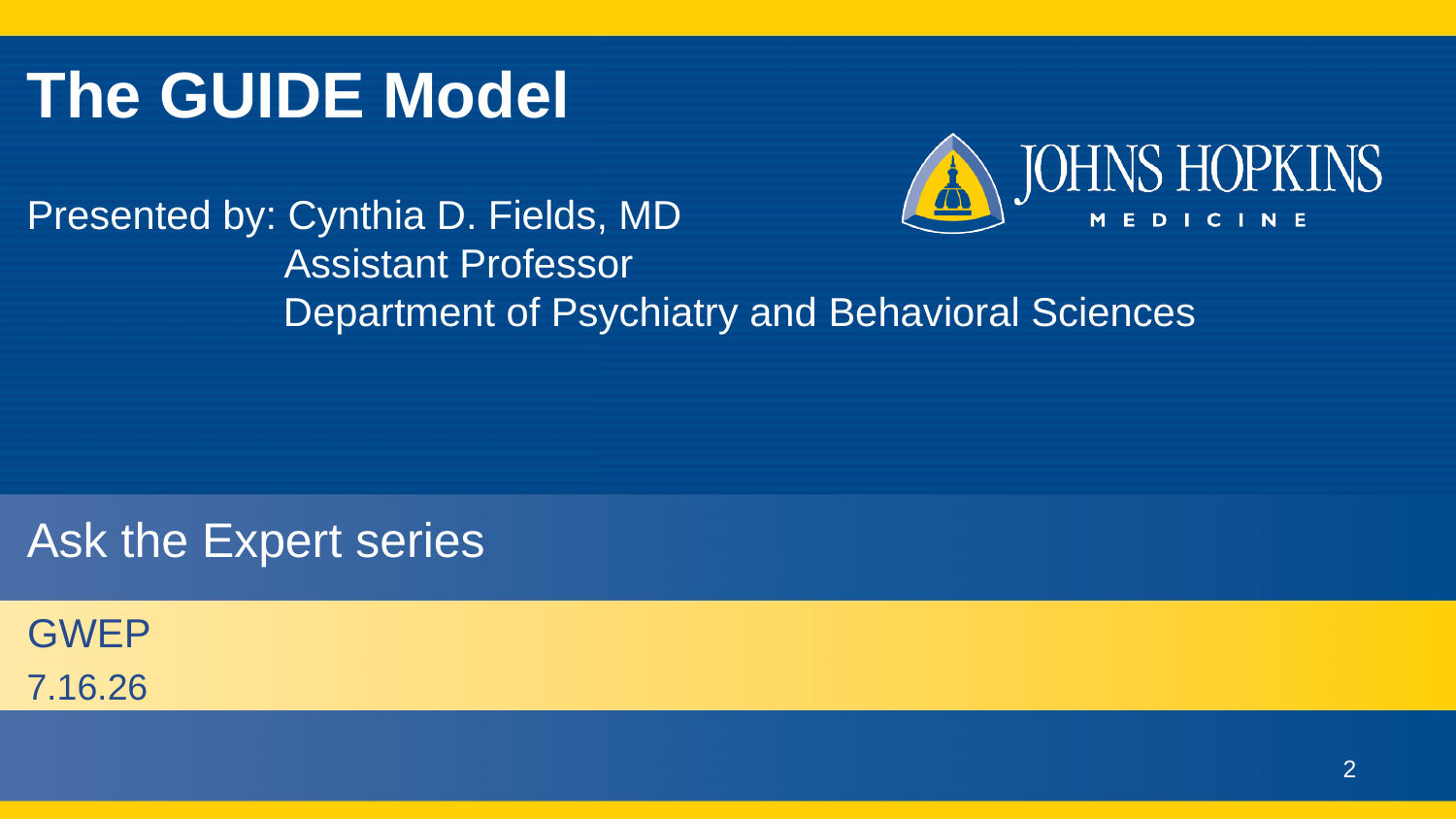

# The GUIDE Model Presented by: Cynthia D. Fields, MD Assistant Professor Department of Psychiatry and Behavioral Sciences
Ask the Expert series
GWEP
7.16.26
2